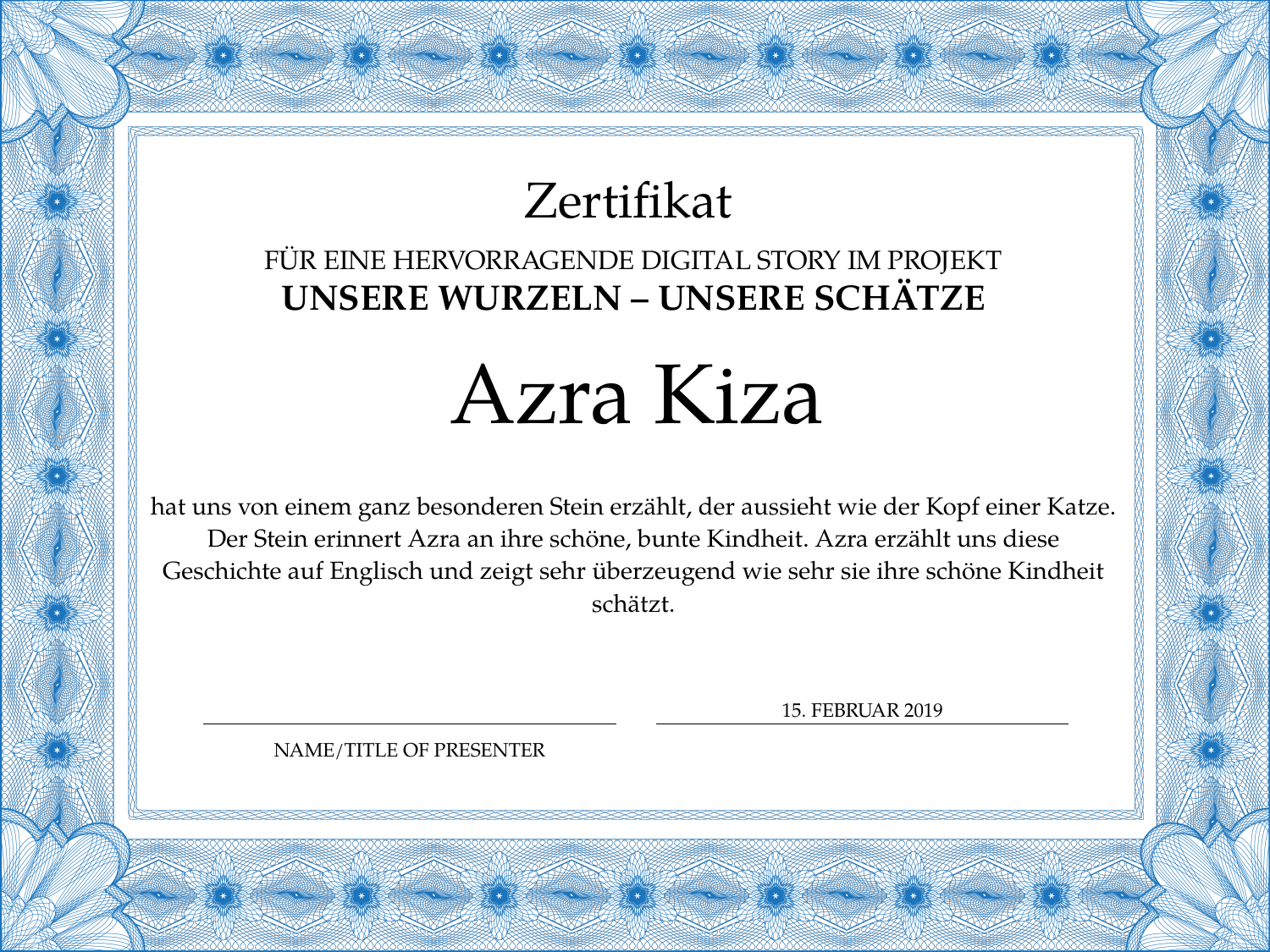

Zertifikat
für eine Hervorragende digital story im Projekt
Unsere Wurzeln – Unsere Schätze
# Azra Kiza
hat uns von einem ganz besonderen Stein erzählt, der aussieht wie der Kopf einer Katze. Der Stein erinnert Azra an ihre schöne, bunte Kindheit. Azra erzählt uns diese Geschichte auf Englisch und zeigt sehr überzeugend wie sehr sie ihre schöne Kindheit schätzt.
15. FEBRUAR 2019
Name/Title of Presenter